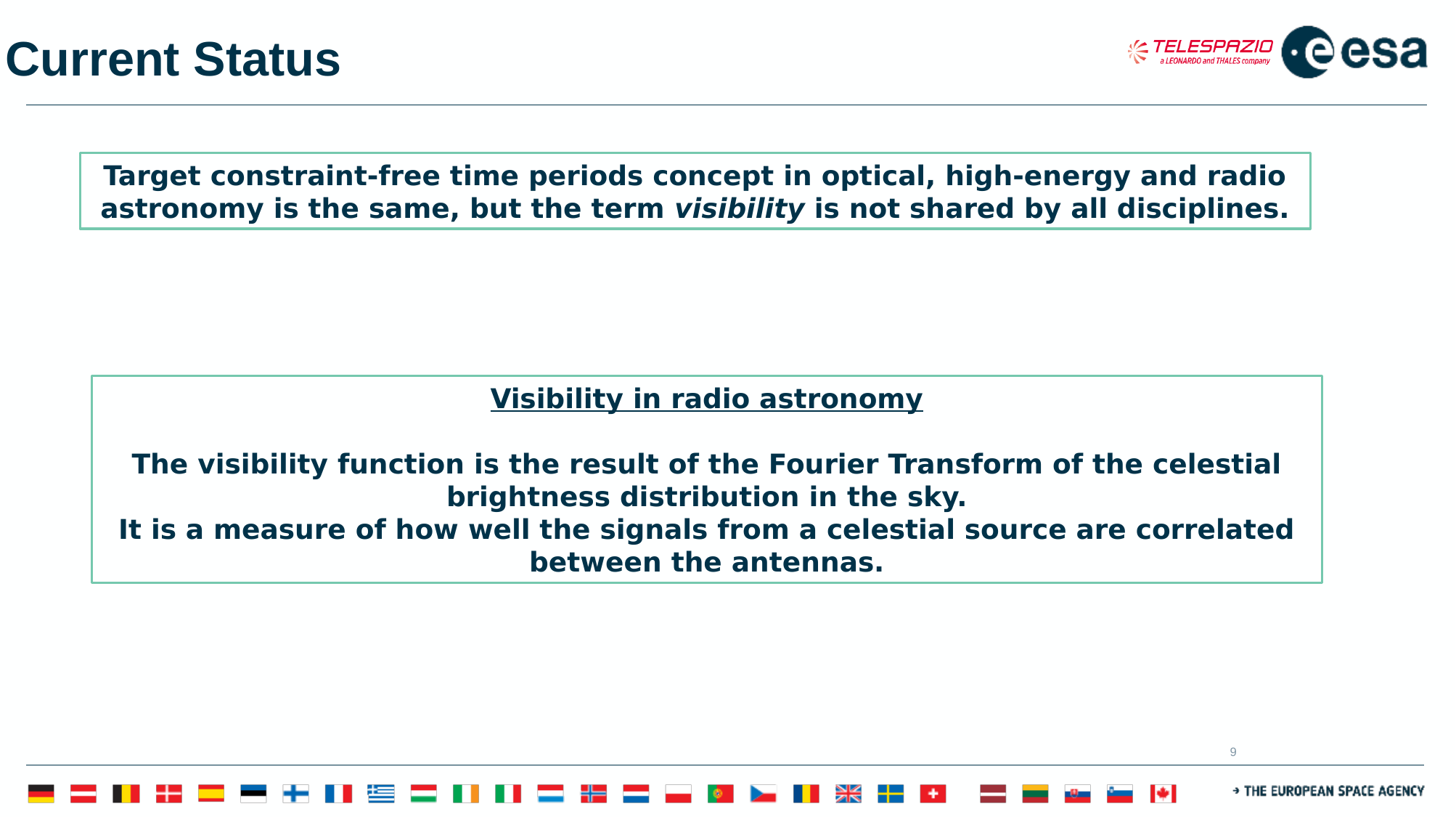

# Current Status
Target constraint-free time periods concept in optical, high-energy and radio astronomy is the same, but the term visibility is not shared by all disciplines.
Visibility in radio astronomy

The visibility function is the result of the Fourier Transform of the celestial brightness distribution in the sky.
It is a measure of how well the signals from a celestial source are correlated between the antennas.